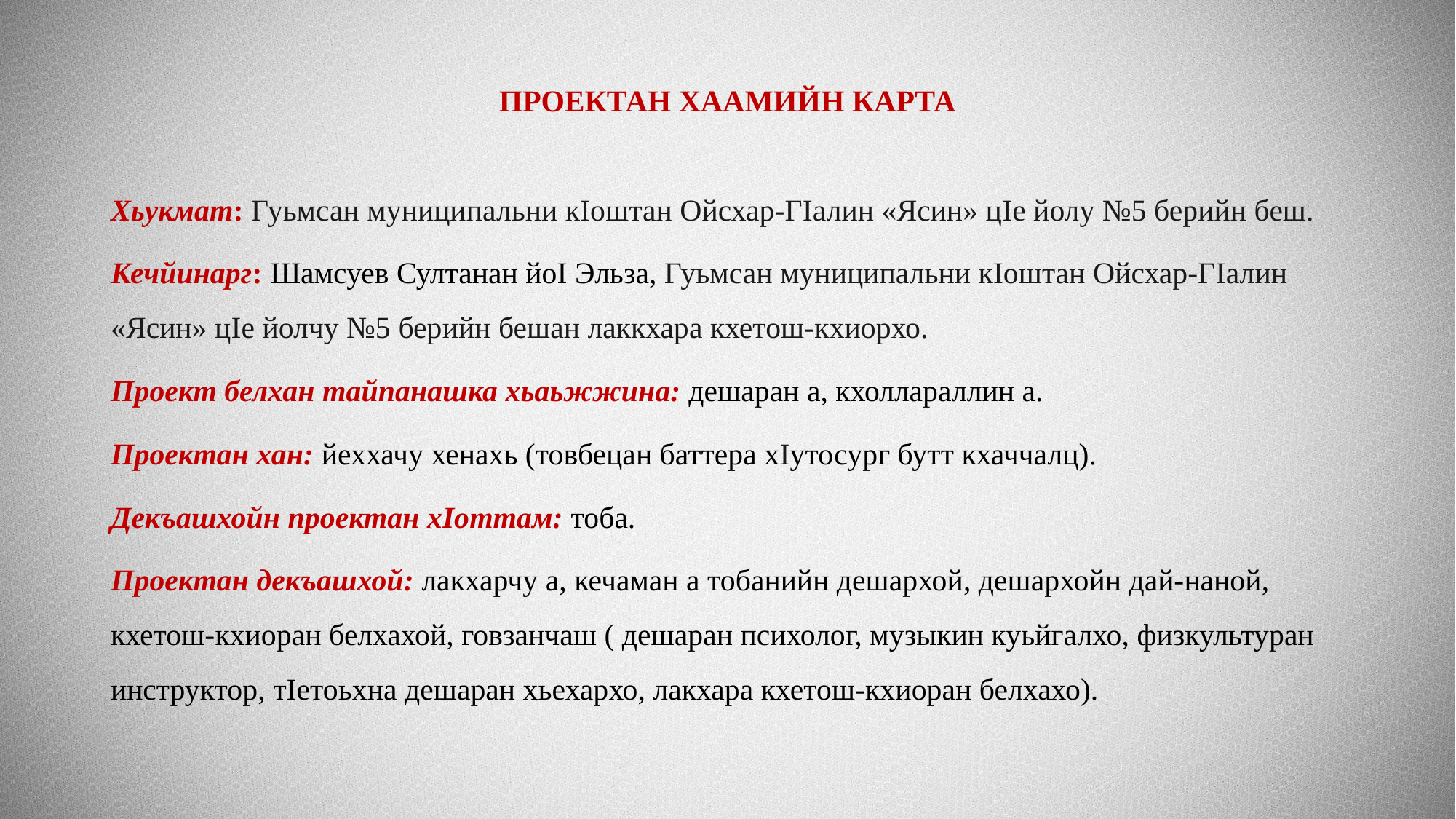

ПРОЕКТАН ХААМИЙН КАРТА

Хьукмат: Гуьмсан муниципальни кIоштан Ойсхар-ГIалин «Ясин» цIе йолу №5 берийн беш.
Кечйинарг: Шамсуев Султанан йоI Эльза, Гуьмсан муниципальни кIоштан Ойсхар-ГIалин «Ясин» цIе йолчу №5 берийн бешан лаккхара кхетош-кхиорхо.
Проект белхан тайпанашка хьаьжжина: дешаран а, кхоллараллин а.
Проектан хан: йеххачу хенахь (товбецан баттера хIутосург бутт кхаччалц).
Декъашхойн проектан хӀоттам: тоба.
Проектан декъашхой: лакхарчу а, кечаман а тобанийн дешархой, дешархойн дай-наной, кхетош-кхиоран белхахой, говзанчаш ( дешаран психолог, музыкин куьйгалхо, физкультуран инструктор, тӀетоьхна дешаран хьехархо, лакхара кхетош-кхиоран белхахо).